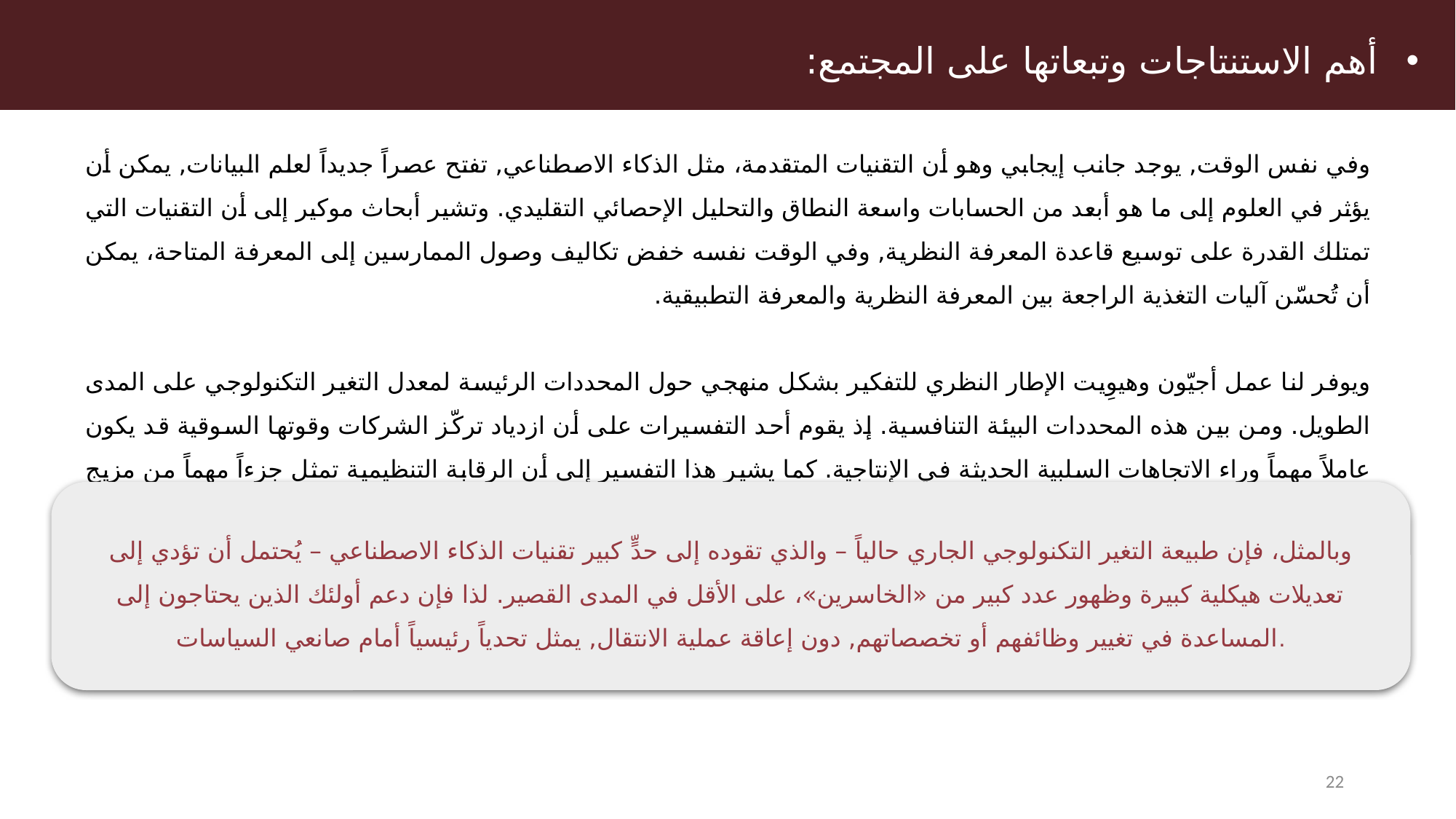

أهم الاستنتاجات وتبعاتها على المجتمع:
وفي نفس الوقت, يوجد جانب إيجابي وهو أن التقنيات المتقدمة، مثل الذكاء الاصطناعي, تفتح عصراً جديداً لعلم البيانات, يمكن أن يؤثر في العلوم إلى ما هو أبعد من الحسابات واسعة النطاق والتحليل الإحصائي التقليدي. وتشير أبحاث موكير إلى أن التقنيات التي تمتلك القدرة على توسيع قاعدة المعرفة النظرية, وفي الوقت نفسه خفض تكاليف وصول الممارسين إلى المعرفة المتاحة، يمكن أن تُحسّن آليات التغذية الراجعة بين المعرفة النظرية والمعرفة التطبيقية.

ويوفر لنا عمل أجيّون وهيوِيت الإطار النظري للتفكير بشكل منهجي حول المحددات الرئيسة لمعدل التغير التكنولوجي على المدى الطويل. ومن بين هذه المحددات البيئة التنافسية. إذ يقوم أحد التفسيرات على أن ازدياد تركّز الشركات وقوتها السوقية قد يكون عاملاً مهماً وراء الاتجاهات السلبية الحديثة في الإنتاجية. كما يشير هذا التفسير إلى أن الرقابة التنظيمية تمثل جزءاً مهماً من مزيج السياسات المطلوب مستقبلاً.

وبالمثل، فإن طبيعة التغير التكنولوجي الجاري حالياً – والذي تقوده إلى حدٍّ كبير تقنيات الذكاء الاصطناعي – يُحتمل أن تؤدي إلى تعديلات هيكلية كبيرة وظهور عدد كبير من «الخاسرين»، على الأقل في المدى القصير. لذا فإن دعم أولئك الذين يحتاجون إلى المساعدة في تغيير وظائفهم أو تخصصاتهم, دون إعاقة عملية الانتقال, يمثل تحدياً رئيسياً أمام صانعي السياسات.
22